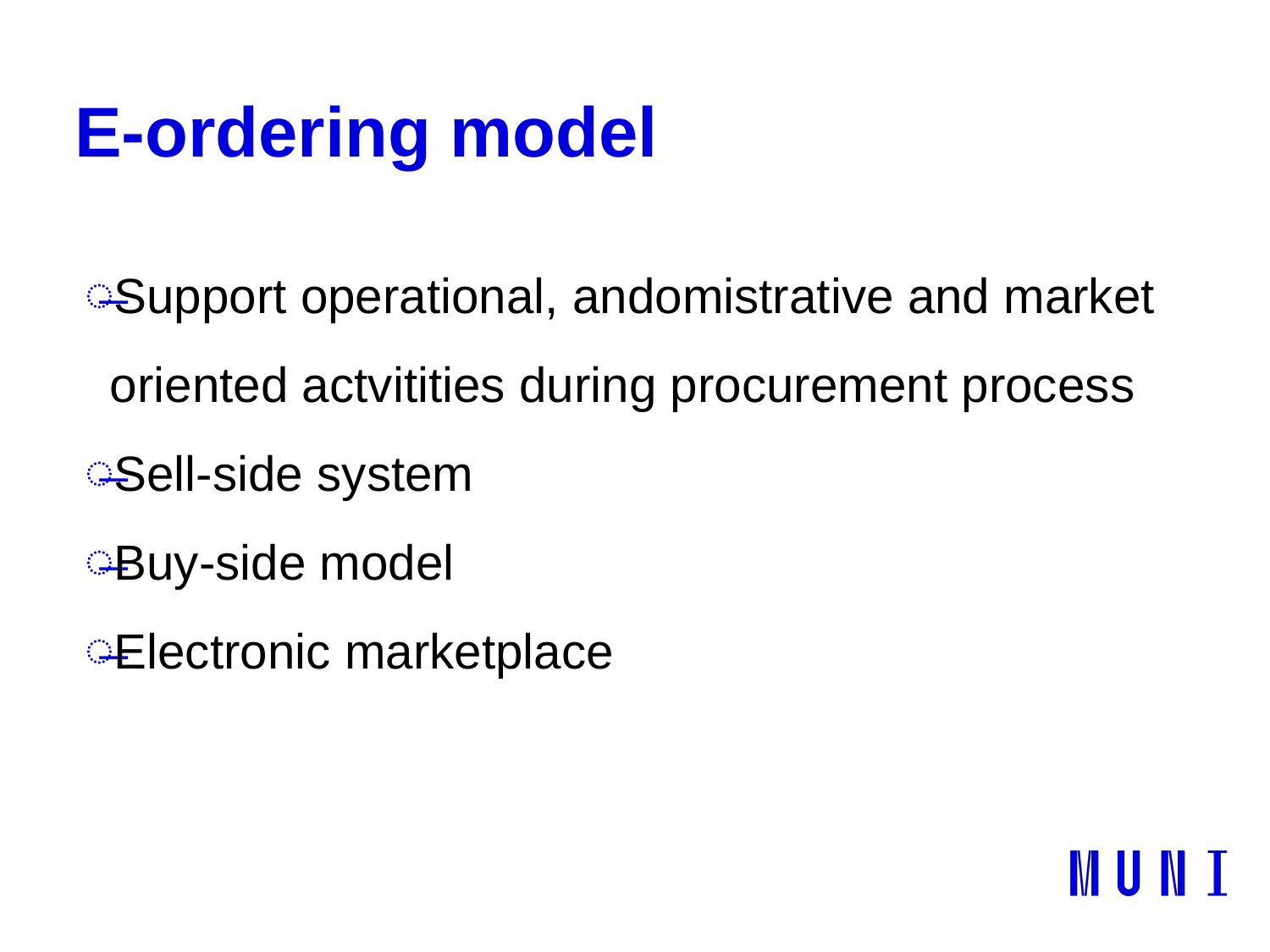

# E-ordering model
Support operational, andomistrative and market oriented actvitities during procurement process
Sell-side system
Buy-side model
Electronic marketplace